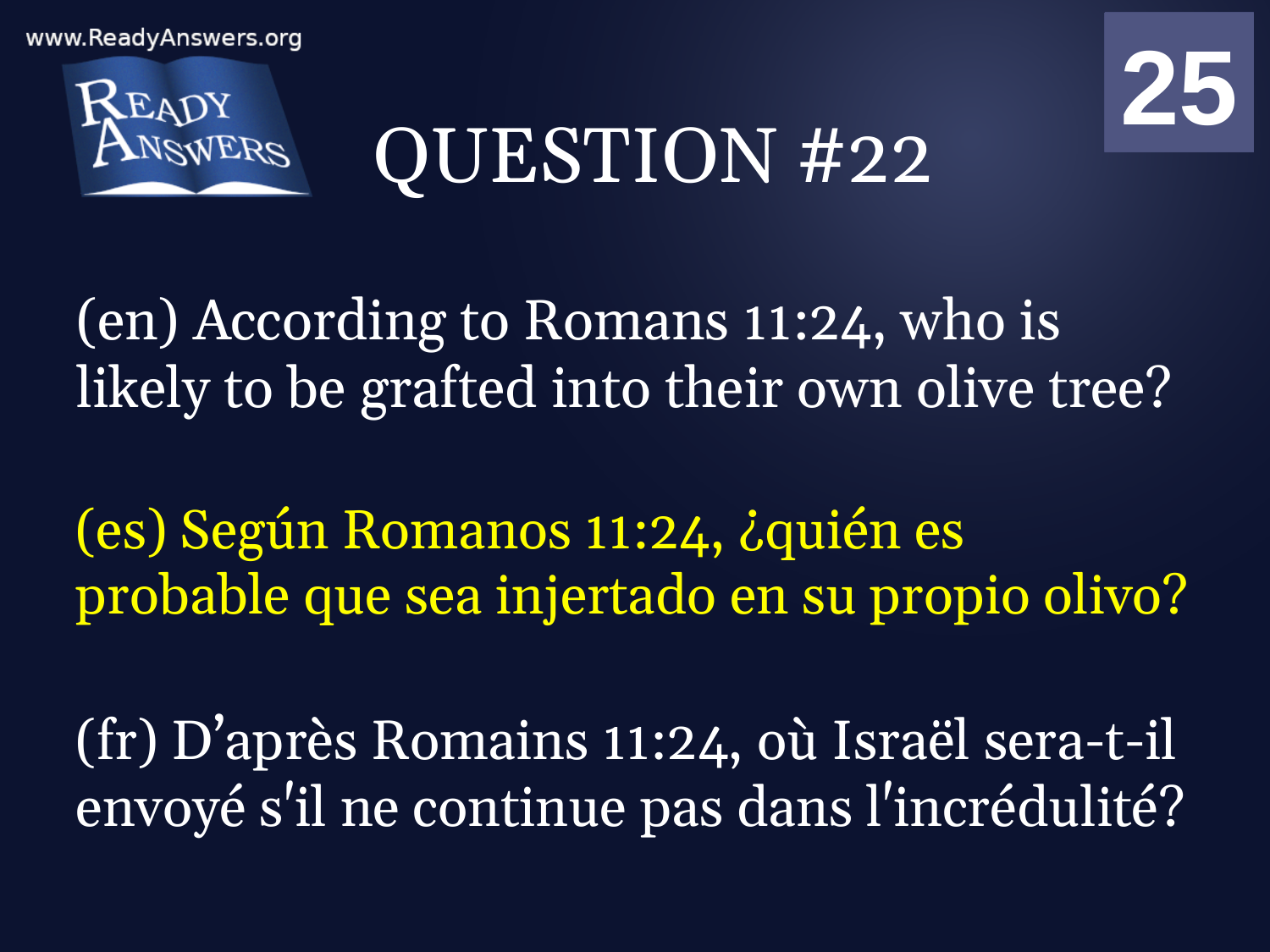

01
02
03
04
05
06
07
08
09
10
11
12
13
14
15
16
17
18
19
20
21
22
23
24
25
00
# QUESTION #22
(en) According to Romans 11:24, who is likely to be grafted into their own olive tree?
(es) Según Romanos 11:24, ¿quién es probable que sea injertado en su propio olivo?
(fr) D’après Romains 11:24, où Israël sera-t-il envoyé s'il ne continue pas dans l'incrédulité?